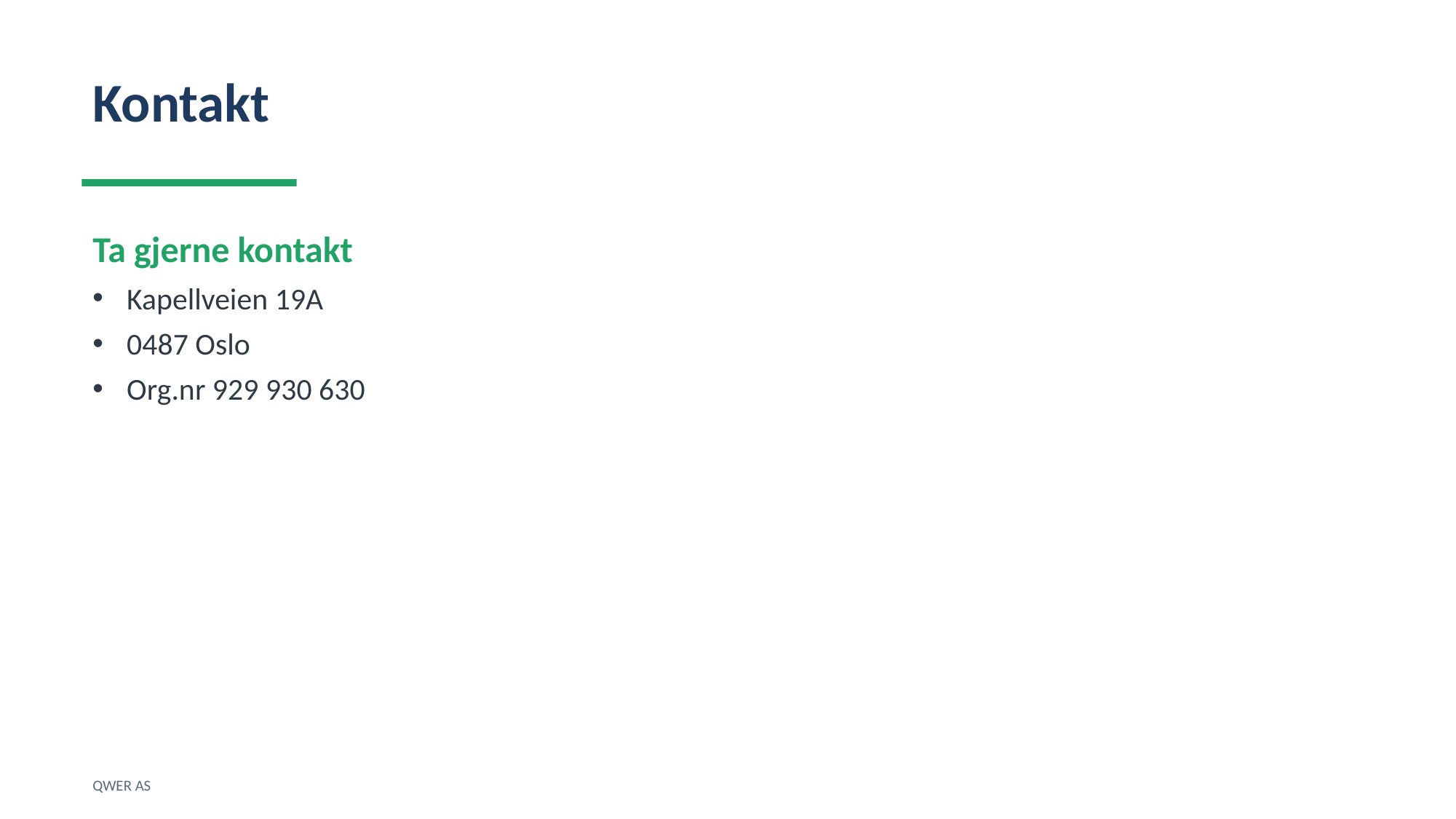

Kontakt

Ta gjerne kontakt
Kapellveien 19A
0487 Oslo
Org.nr 929 930 630
QWER AS